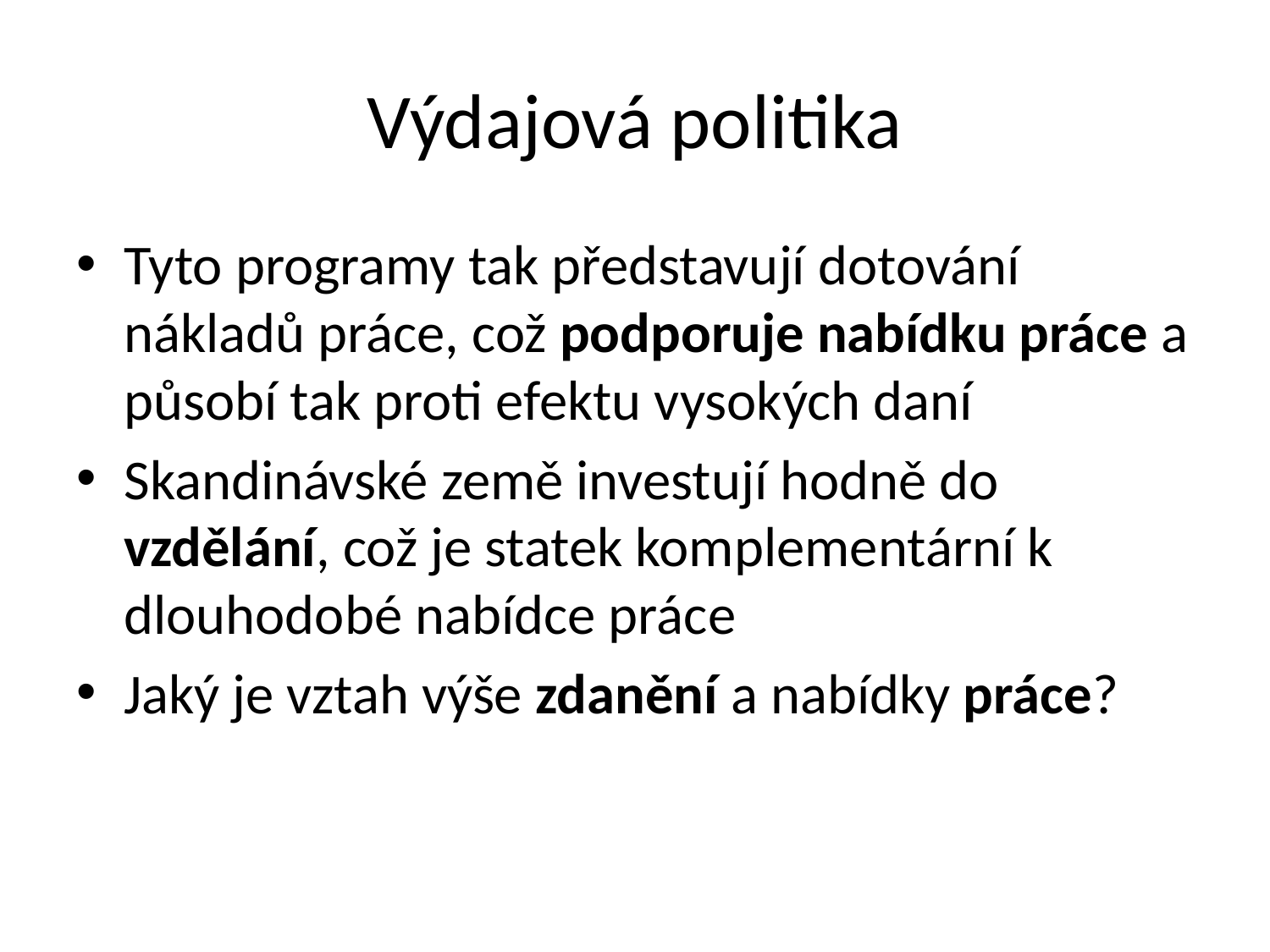

# Výdajová politika
Tyto programy tak představují dotování nákladů práce, což podporuje nabídku práce a působí tak proti efektu vysokých daní
Skandinávské země investují hodně do vzdělání, což je statek komplementární k dlouhodobé nabídce práce
Jaký je vztah výše zdanění a nabídky práce?